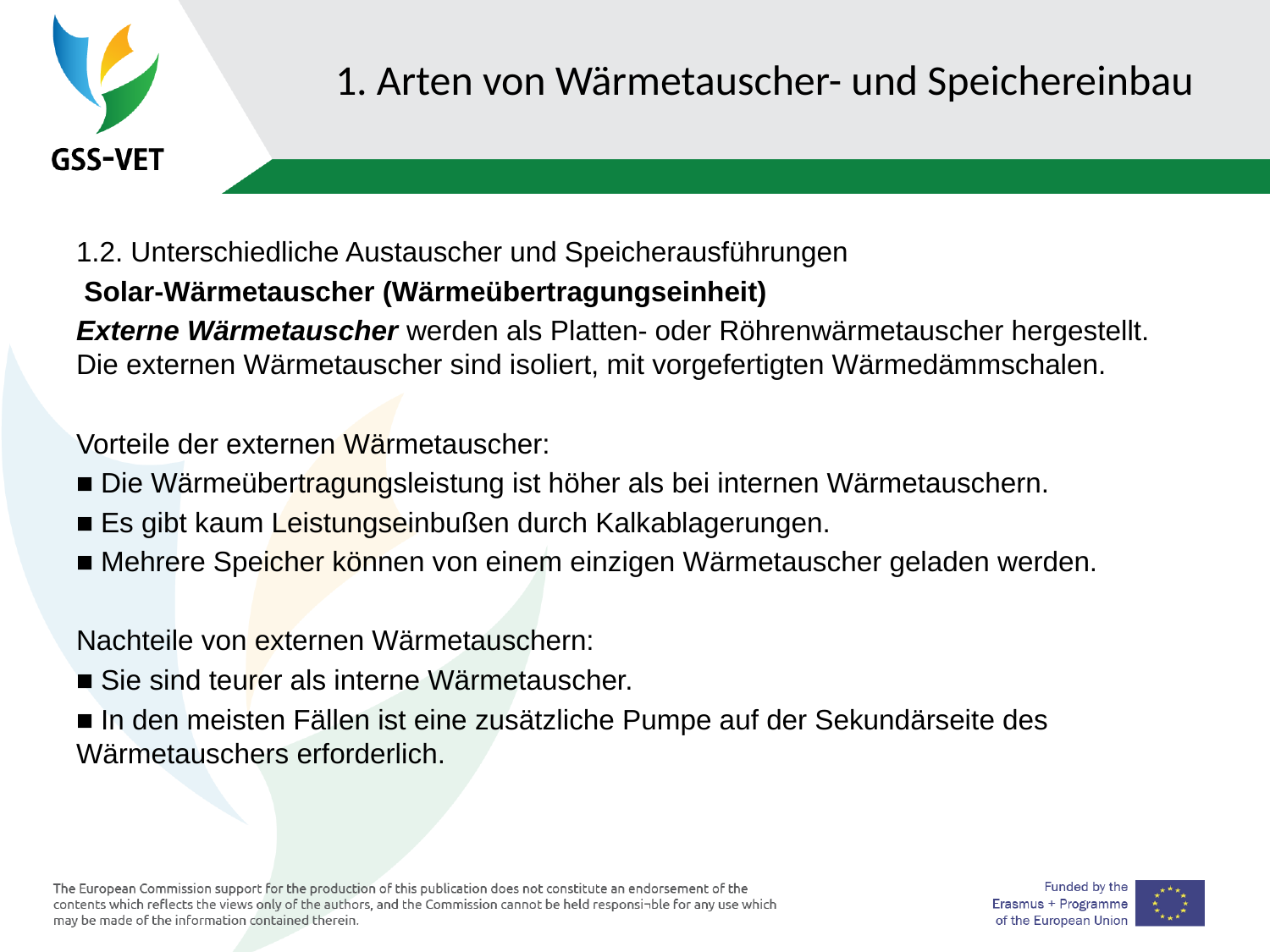

# 1. Arten von Wärmetauscher- und Speichereinbau
1.2. Unterschiedliche Austauscher und Speicherausführungen
 Solar-Wärmetauscher (Wärmeübertragungseinheit)
Externe Wärmetauscher werden als Platten- oder Röhrenwärmetauscher hergestellt. Die externen Wärmetauscher sind isoliert, mit vorgefertigten Wärmedämmschalen.

Vorteile der externen Wärmetauscher:
■ Die Wärmeübertragungsleistung ist höher als bei internen Wärmetauschern.
■ Es gibt kaum Leistungseinbußen durch Kalkablagerungen.
■ Mehrere Speicher können von einem einzigen Wärmetauscher geladen werden.

Nachteile von externen Wärmetauschern:
■ Sie sind teurer als interne Wärmetauscher.
■ In den meisten Fällen ist eine zusätzliche Pumpe auf der Sekundärseite des Wärmetauschers erforderlich.